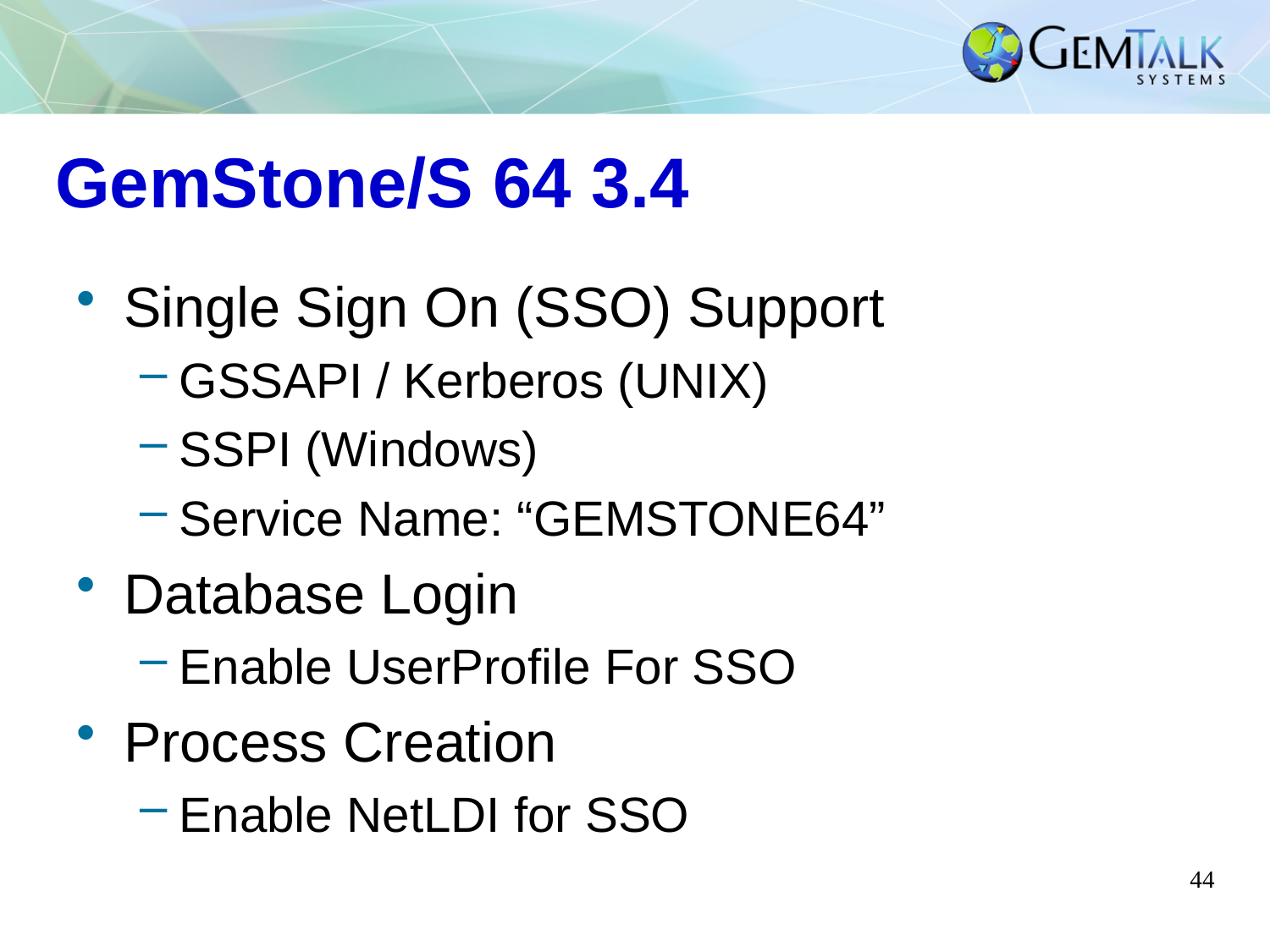

# GemStone/S 64 3.4
Single Sign On (SSO) Support
GSSAPI / Kerberos (UNIX)
SSPI (Windows)
Service Name: “GEMSTONE64”
Database Login
Enable UserProfile For SSO
Process Creation
Enable NetLDI for SSO

44